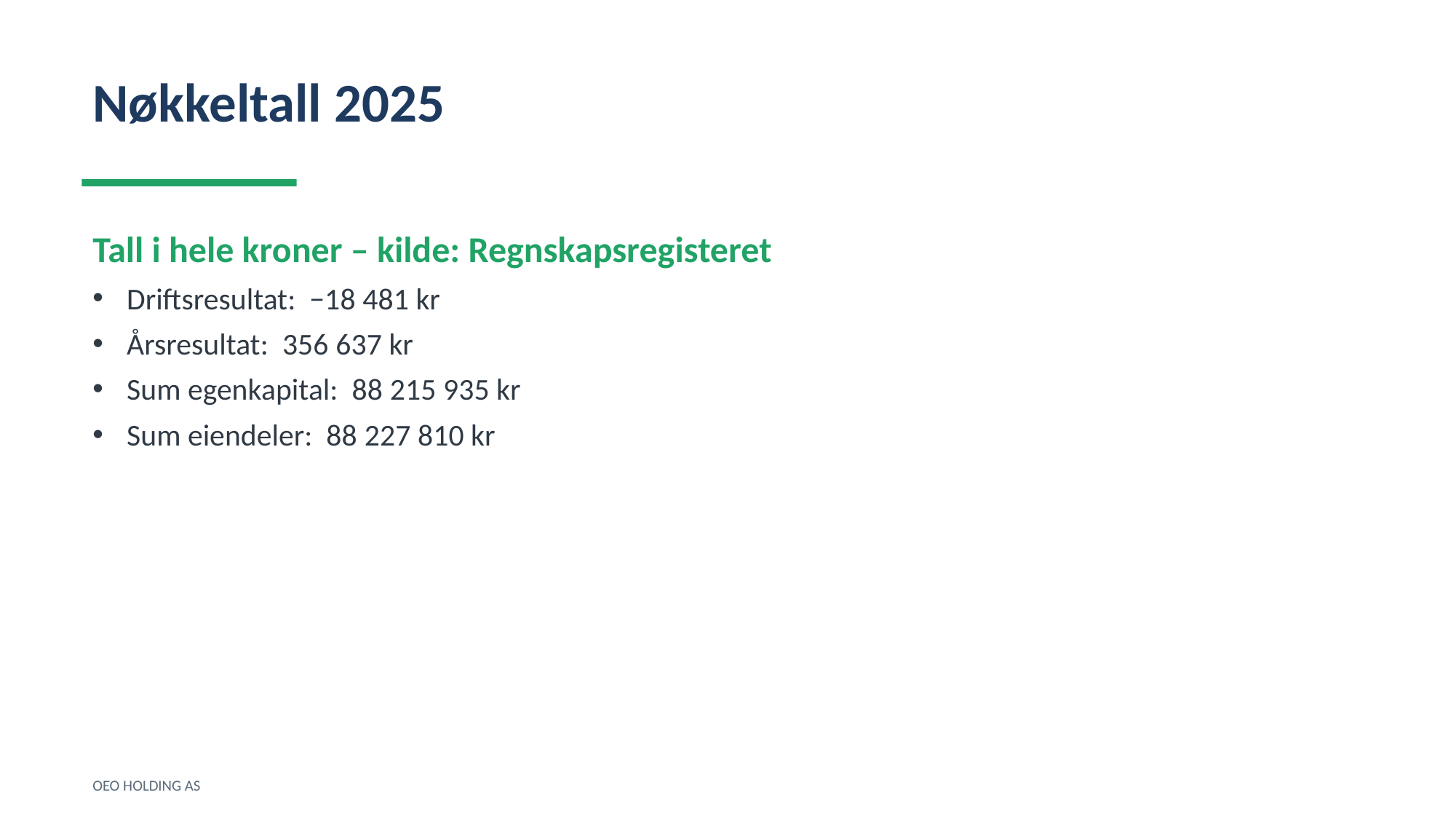

Nøkkeltall 2025

Tall i hele kroner – kilde: Regnskapsregisteret
Driftsresultat:  −18 481 kr
Årsresultat:  356 637 kr
Sum egenkapital:  88 215 935 kr
Sum eiendeler:  88 227 810 kr
OEO HOLDING AS